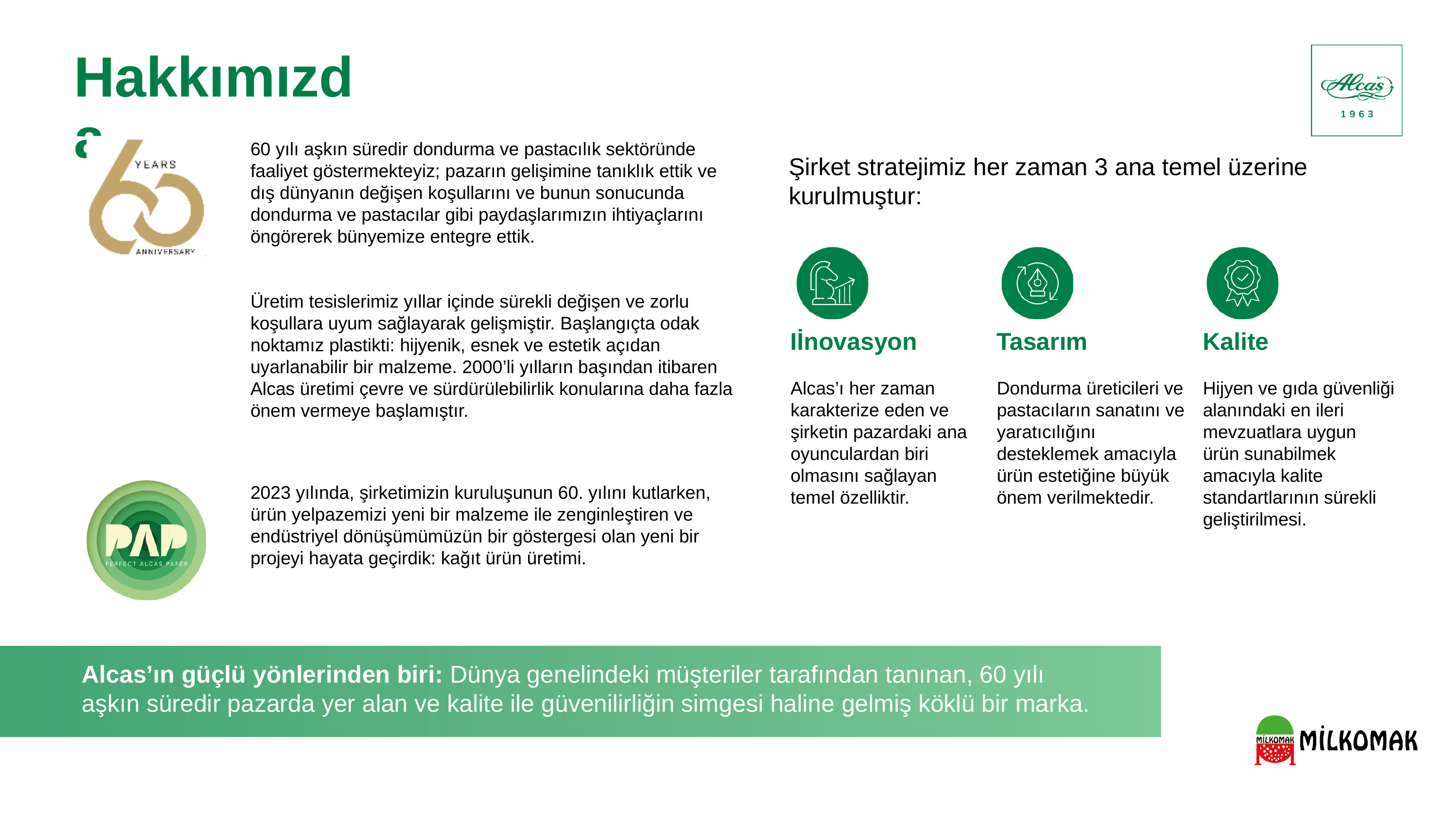

Hakkımızda

60 yılı aşkın süredir dondurma ve pastacılık sektöründe faaliyet göstermekteyiz; pazarın gelişimine tanıklık ettik ve dış dünyanın değişen koşullarını ve bunun sonucunda dondurma ve pastacılar gibi paydaşlarımızın ihtiyaçlarını öngörerek bünyemize entegre ettik.
Şirket stratejimiz her zaman 3 ana temel üzerine kurulmuştur:

Üretim tesislerimiz yıllar içinde sürekli değişen ve zorlu koşullara uyum sağlayarak gelişmiştir. Başlangıçta odak noktamız plastikti: hijyenik, esnek ve estetik açıdan uyarlanabilir bir malzeme. 2000’li yılların başından itibaren Alcas üretimi çevre ve sürdürülebilirlik konularına daha fazla önem vermeye başlamıştır.
Iİnovasyon

Alcas’ı her zaman karakterize eden ve şirketin pazardaki ana oyunculardan biri olmasını sağlayan temel özelliktir.
Tasarım

Dondurma üreticileri ve pastacıların sanatını ve yaratıcılığını desteklemek amacıyla ürün estetiğine büyük önem verilmektedir.
Kalite

Hijyen ve gıda güvenliği alanındaki en ileri mevzuatlara uygun ürün sunabilmek amacıyla kalite standartlarının sürekli geliştirilmesi.

2023 yılında, şirketimizin kuruluşunun 60. yılını kutlarken, ürün yelpazemizi yeni bir malzeme ile zenginleştiren ve endüstriyel dönüşümümüzün bir göstergesi olan yeni bir projeyi hayata geçirdik: kağıt ürün üretimi.

Alcas’ın güçlü yönlerinden biri: Dünya genelindeki müşteriler tarafından tanınan, 60 yılı aşkın süredir pazarda yer alan ve kalite ile güvenilirliğin simgesi haline gelmiş köklü bir marka.